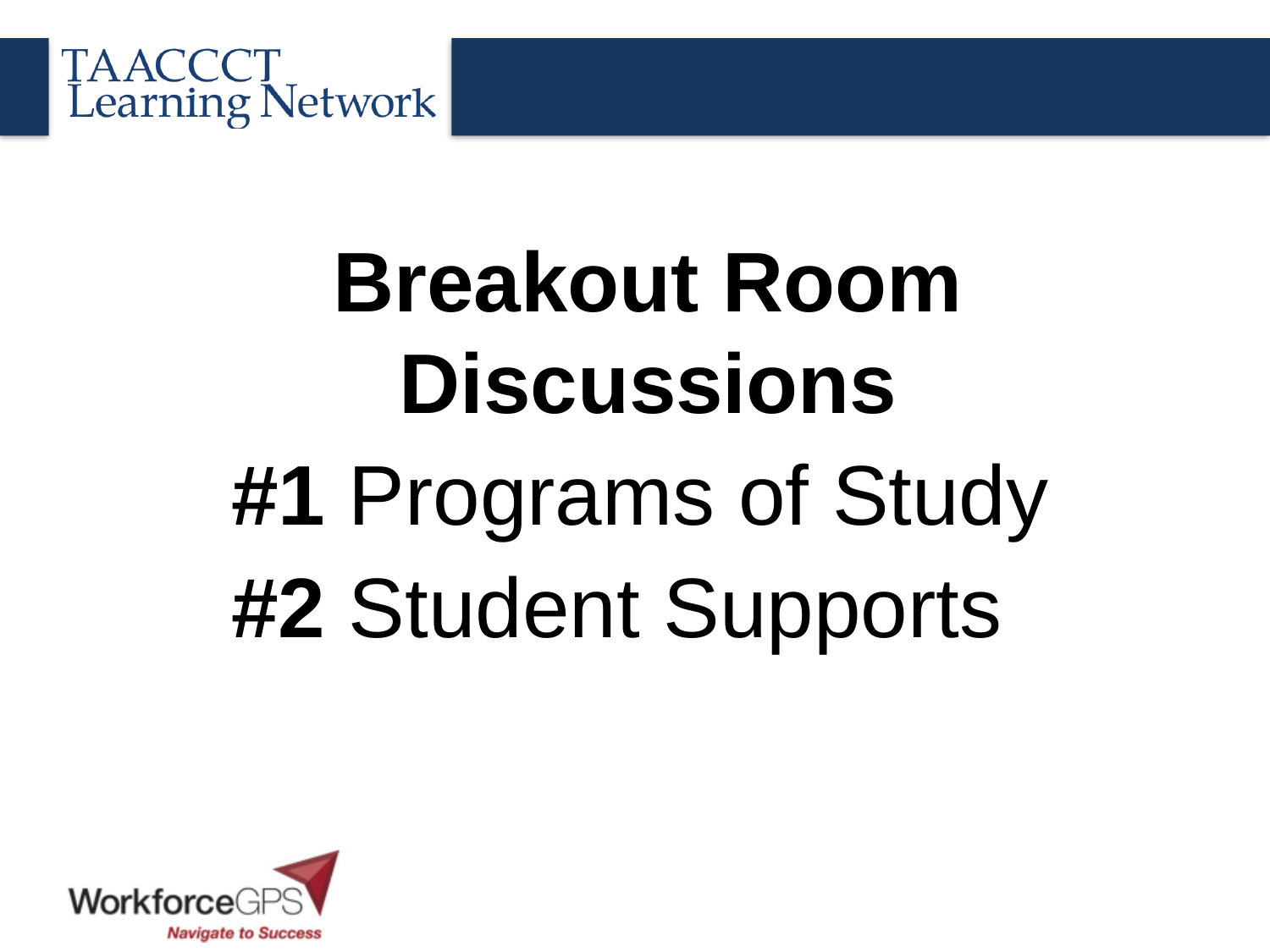

Breakout Room Discussions
#1 Programs of Study
#2 Student Supports